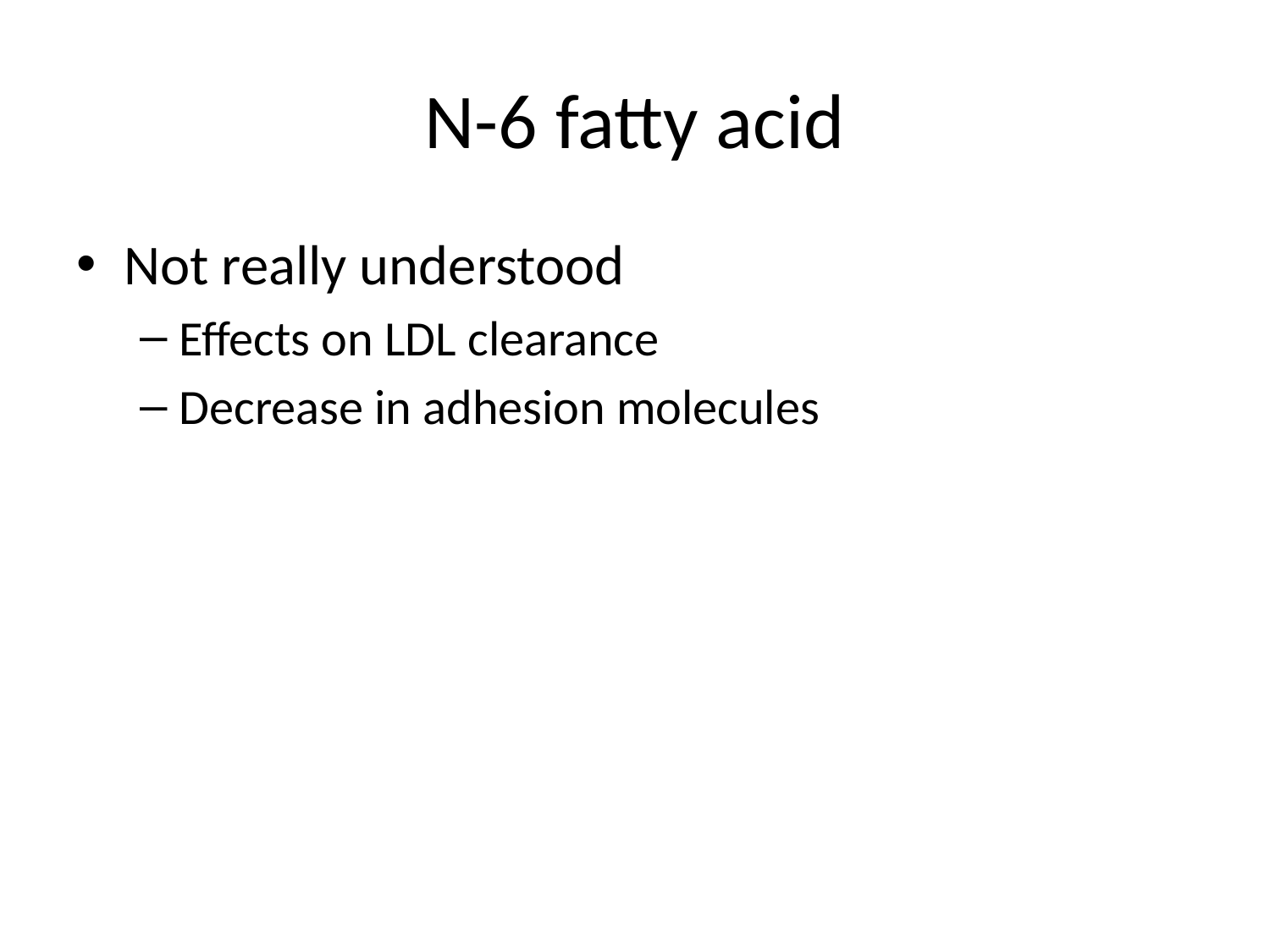

# N-6 fatty acid
Not really understood
Effects on LDL clearance
Decrease in adhesion molecules